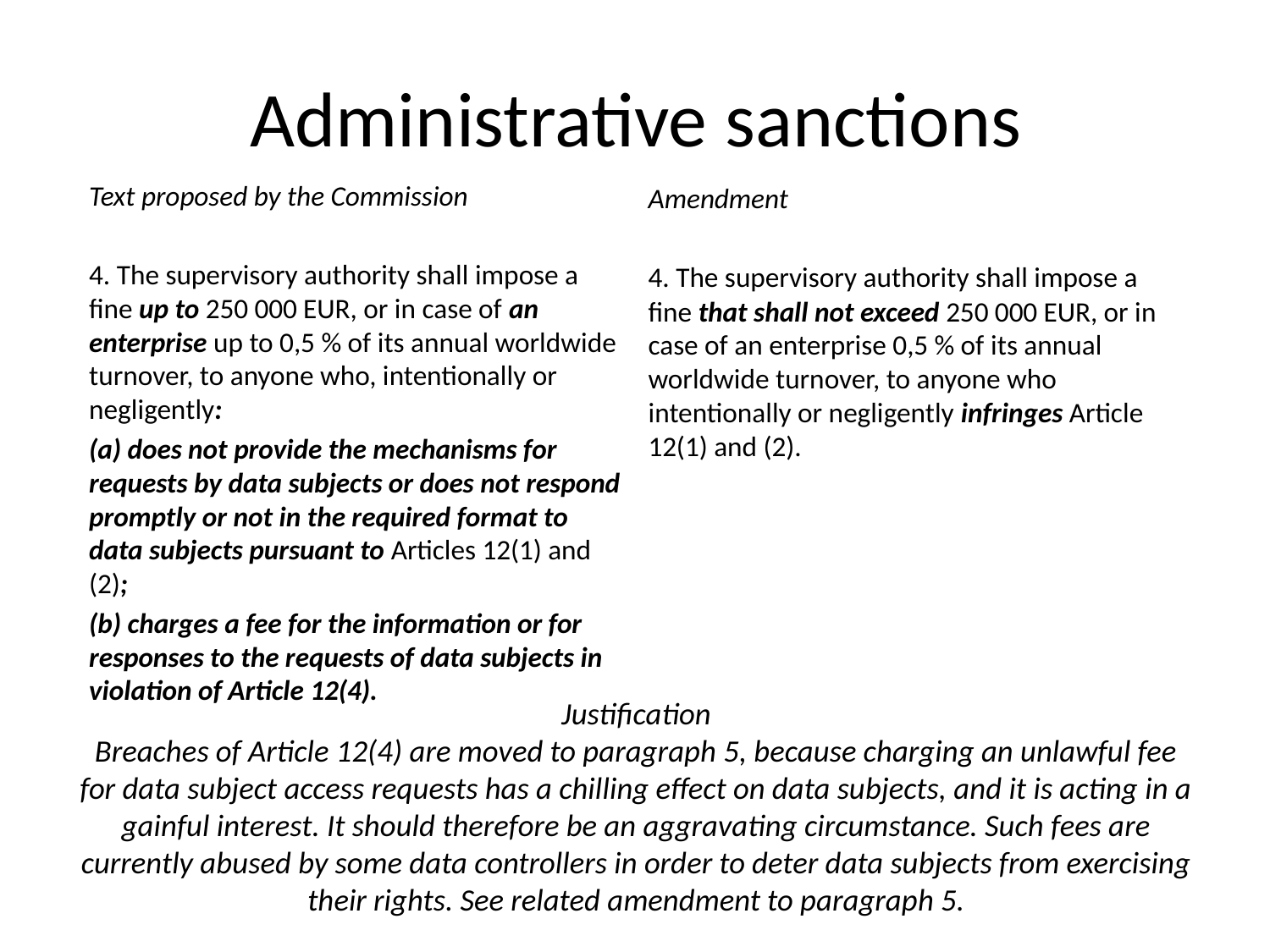

# Administrative sanctions
Text proposed by the Commission

4. The supervisory authority shall impose a fine up to 250 000 EUR, or in case of an enterprise up to 0,5 % of its annual worldwide turnover, to anyone who, intentionally or negligently:
(a) does not provide the mechanisms for requests by data subjects or does not respond promptly or not in the required format to data subjects pursuant to Articles 12(1) and (2);
(b) charges a fee for the information or for responses to the requests of data subjects in violation of Article 12(4).
Amendment

4. The supervisory authority shall impose a fine that shall not exceed 250 000 EUR, or in case of an enterprise 0,5 % of its annual worldwide turnover, to anyone who intentionally or negligently infringes Article 12(1) and (2).
Justification
Breaches of Article 12(4) are moved to paragraph 5, because charging an unlawful fee for data subject access requests has a chilling effect on data subjects, and it is acting in a gainful interest. It should therefore be an aggravating circumstance. Such fees are currently abused by some data controllers in order to deter data subjects from exercising their rights. See related amendment to paragraph 5.